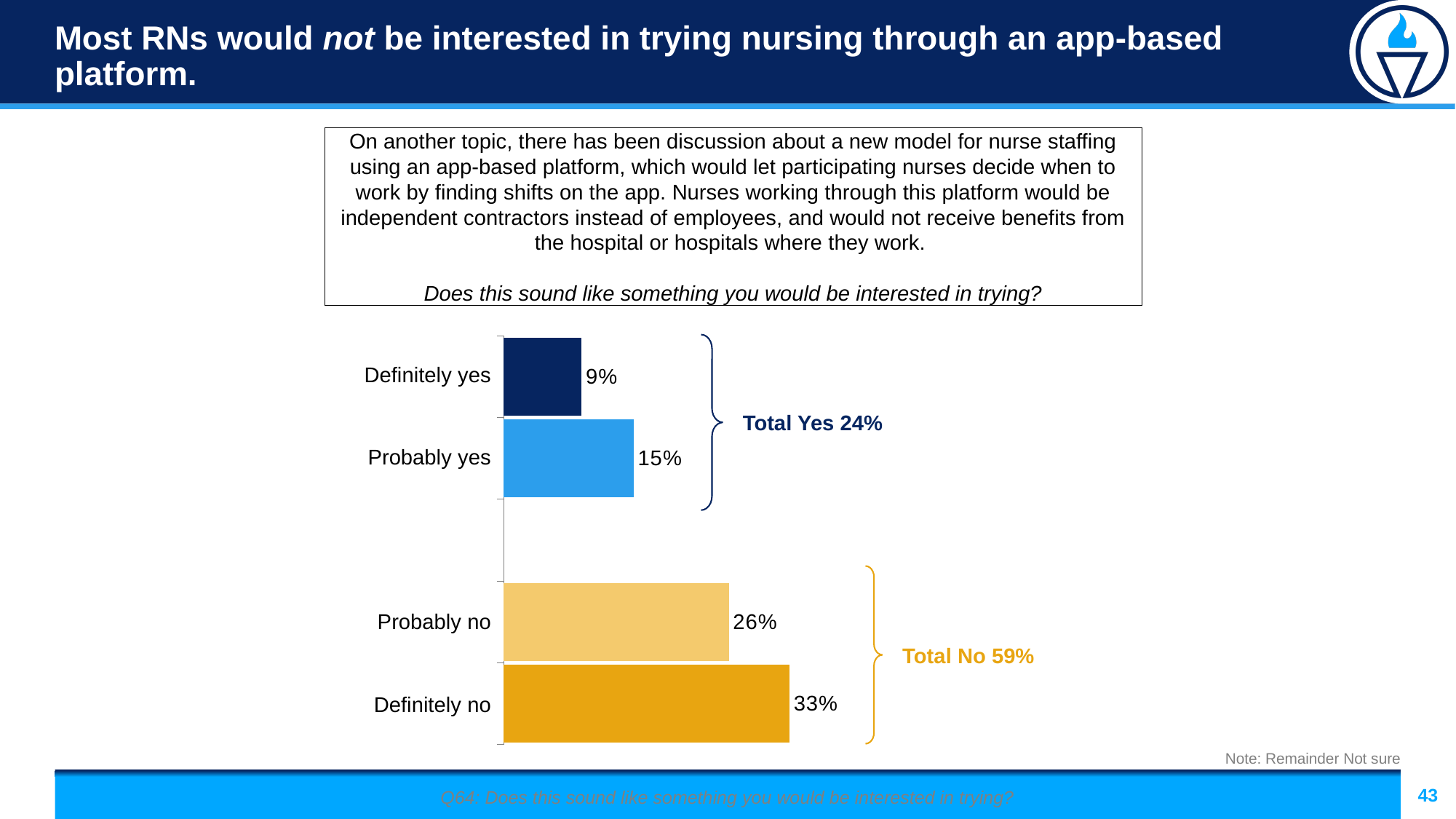

# Most RNs would not be interested in trying nursing through an app-based platform.
On another topic, there has been discussion about a new model for nurse staffing using an app-based platform, which would let participating nurses decide when to work by finding shifts on the app. Nurses working through this platform would be independent contractors instead of employees, and would not receive benefits from the hospital or hospitals where they work.

Does this sound like something you would be interested in trying?

### Chart

| Category | Column1 |
|---|---|
| def yes | 0.09 |
| prob yes | 0.15 |
|  | None |
| prob not | 0.26 |
| def not | 0.33 |
| Definitely yes |
| --- |
| Probably yes |
|  |
| Probably no |
| Definitely no |

Total Yes 24%

Total No 59%
Note: Remainder Not sure
Q64: Does this sound like something you would be interested in trying?